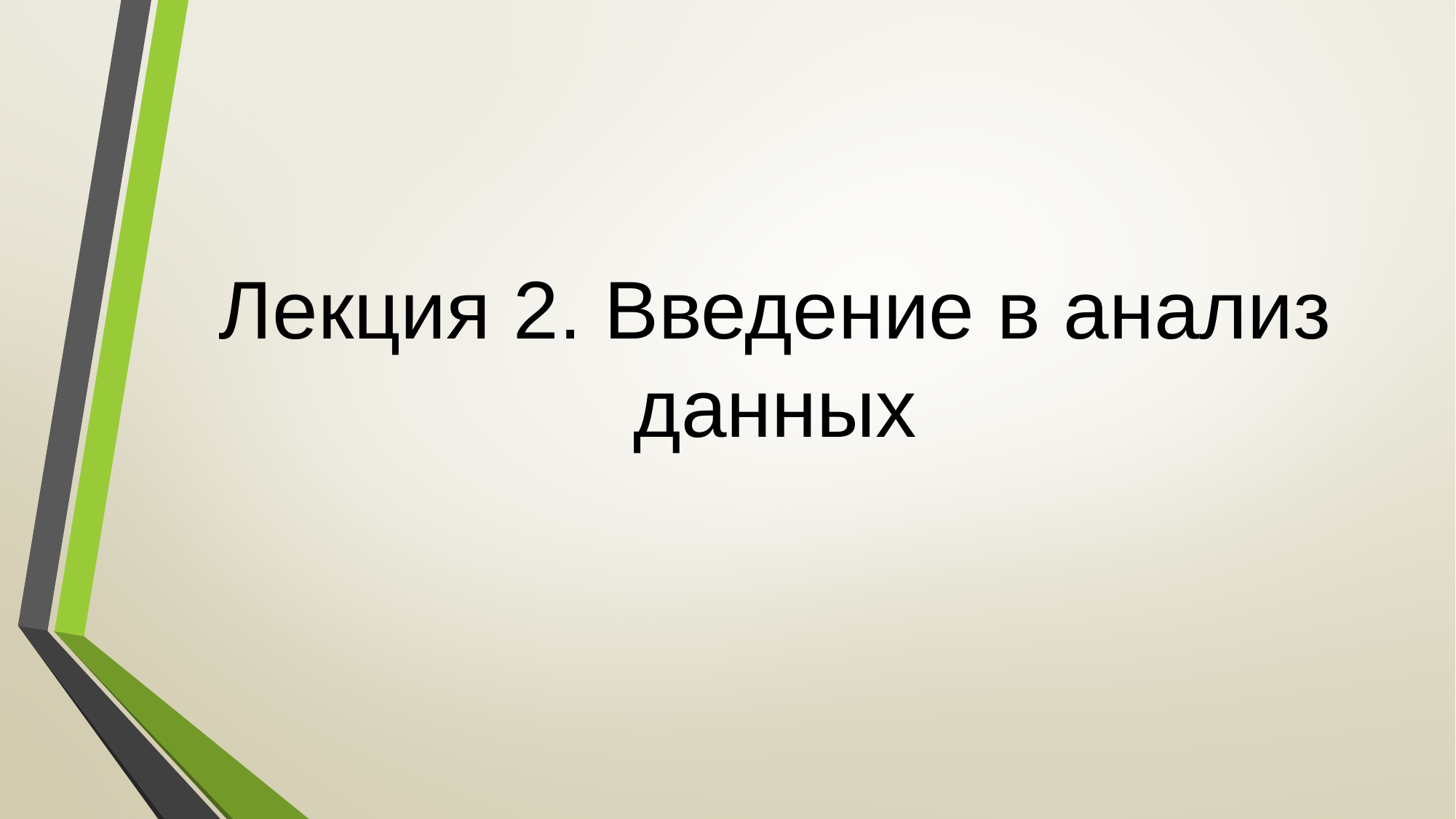

# Лекция 2. Введение в анализ данных